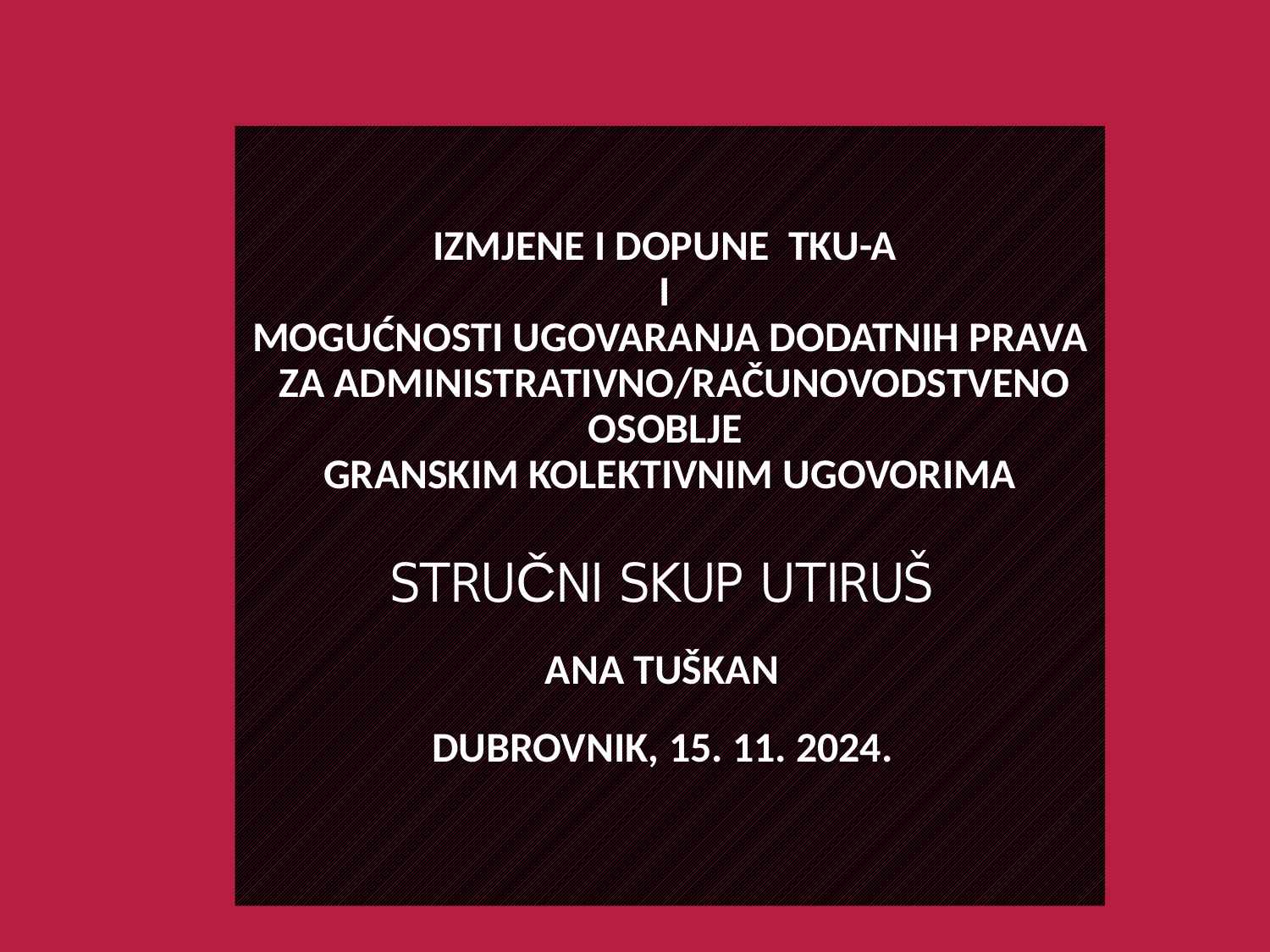

IZMJENE I DOPUNE  TKU-a
i
mogućnosti ugovArAnja dodatnih prava  za administrativno/računovodstveno osoblje
granskim kolektivnim ugovorima
STRUČNI SKUP UTIRUŠ
ANA TUŠKAN
DUBROVNIK, 15. 11. 2024.